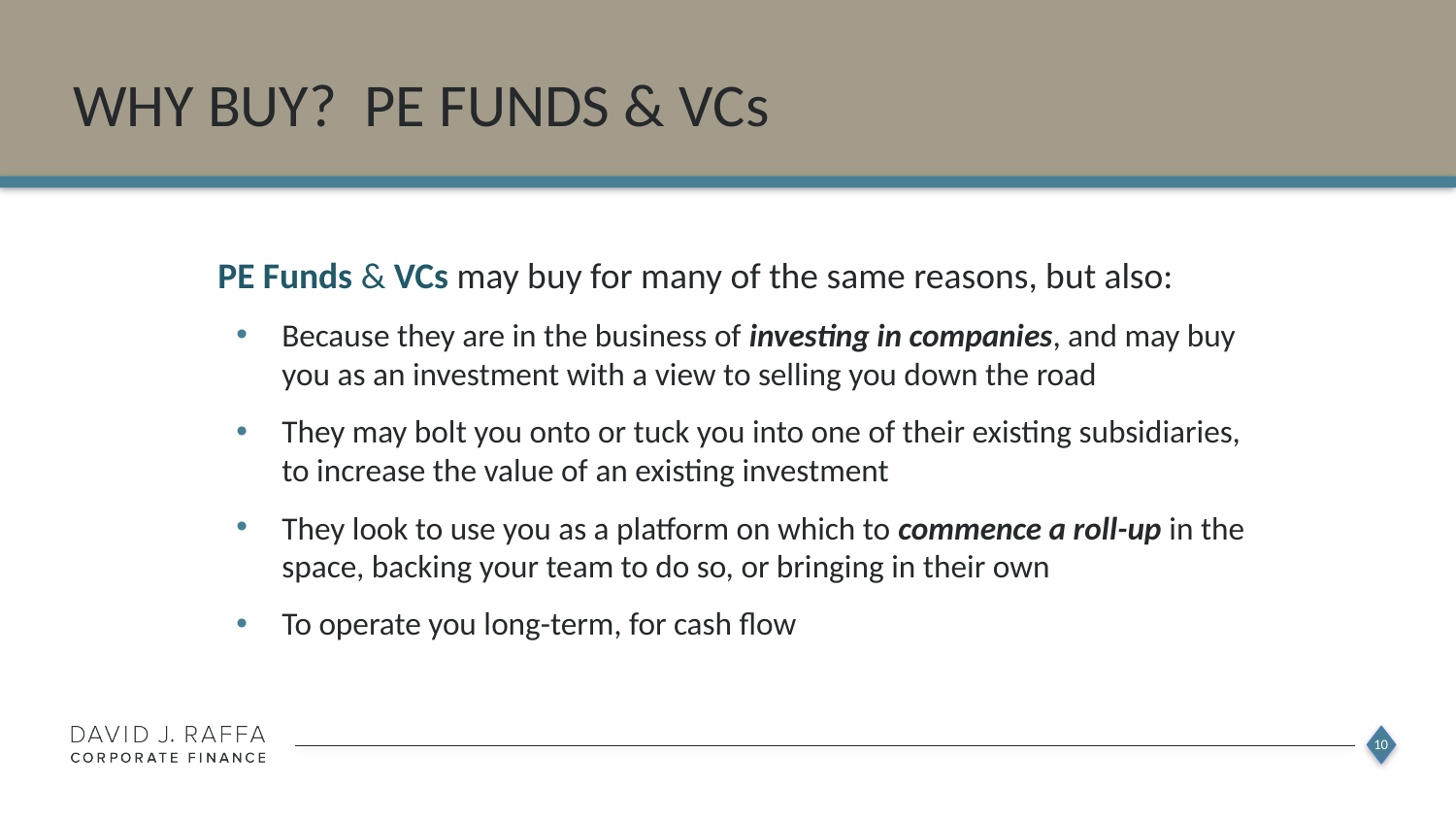

# WhY buY?  pe funds & vcs
PE Funds & VCs may buy for many of the same reasons, but also:
Because they are in the business of investing in companies, and may buy you as an investment with a view to selling you down the road
They may bolt you onto or tuck you into one of their existing subsidiaries, to increase the value of an existing investment
They look to use you as a platform on which to commence a roll-up in the space, backing your team to do so, or bringing in their own
To operate you long-term, for cash flow

10